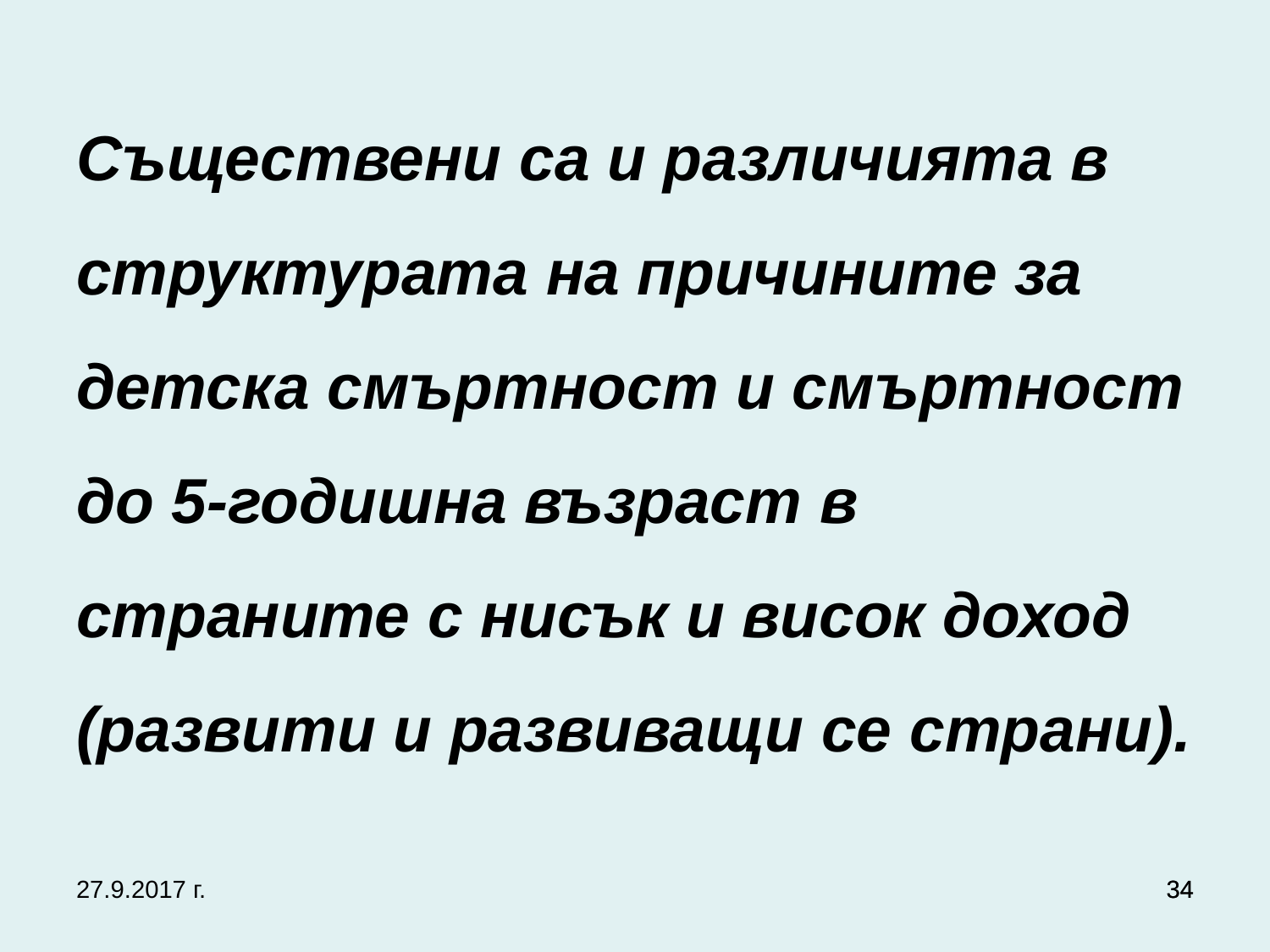

# Съществени са и различията в структурата на причините за детска смъртност и смъртност до 5-годишна възраст в страните с нисък и висок доход (развити и развиващи се страни).
27.9.2017 г.
34
34